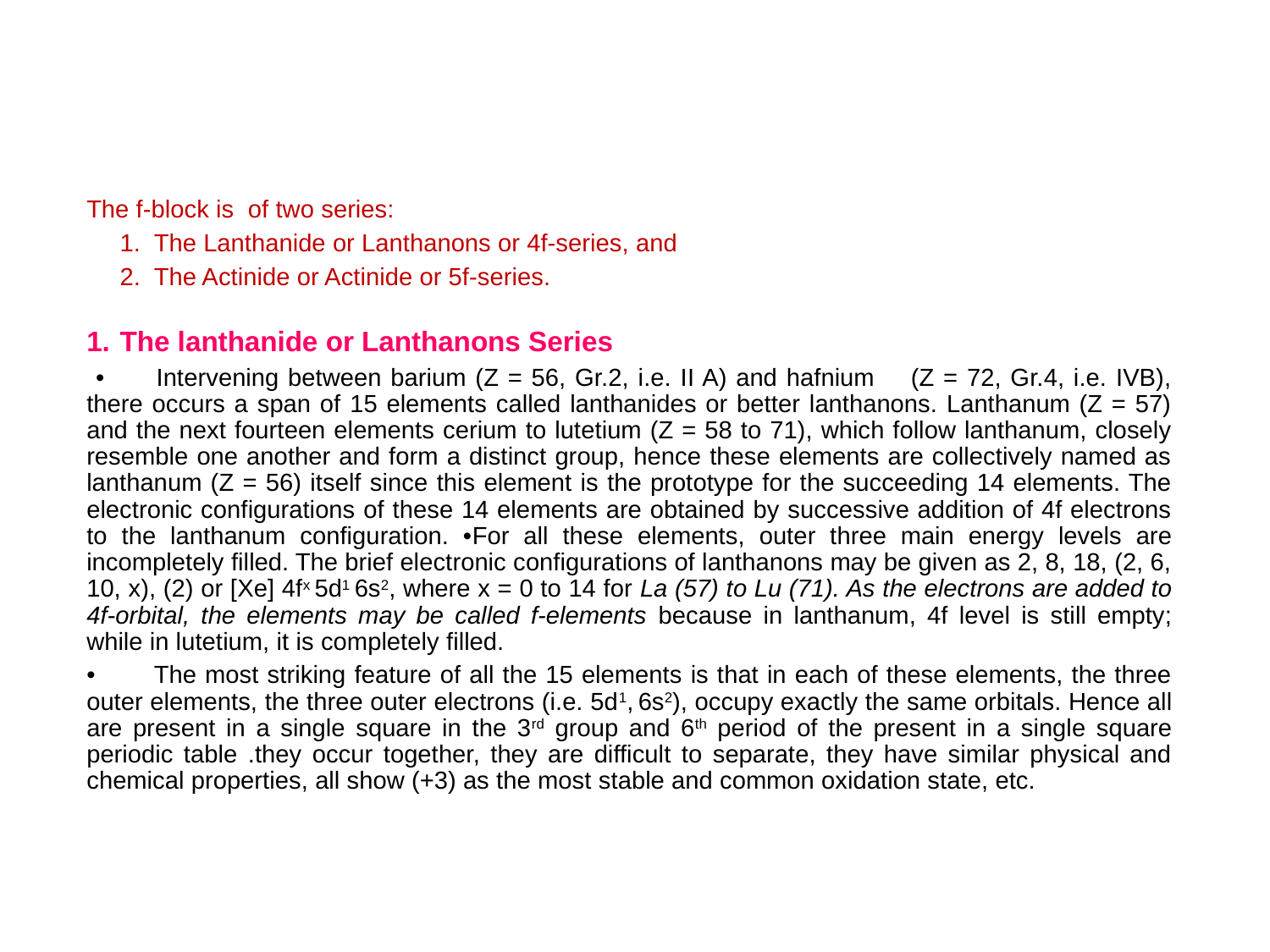

The f-block is  of two series:
	1.	The Lanthanide or Lanthanons or 4f-series, and
	2.	The Actinide or Actinide or 5f-series.

1.	The lanthanide or Lanthanons Series
 •		Intervening between barium (Z = 56, Gr.2, i.e. II A) and hafnium    (Z = 72, Gr.4, i.e. IVB), there occurs a span of 15 elements called lanthanides or better lanthanons. Lanthanum (Z = 57) and the next fourteen elements cerium to lutetium (Z = 58 to 71), which follow lanthanum, closely resemble one another and form a distinct group, hence these elements are collectively named as lanthanum (Z = 56) itself since this element is the prototype for the succeeding 14 elements. The electronic configurations of these 14 elements are obtained by successive addition of 4f electrons to the lanthanum configuration. •	For all these elements, outer three main energy levels are incompletely filled. The brief electronic configurations of lanthanons may be given as 2, 8, 18, (2, 6, 10, x), (2) or [Xe] 4fx 5d1 6s2, where x = 0 to 14 for La (57) to Lu (71). As the electrons are added to 4f-orbital, the elements may be called f-elements because in lanthanum, 4f level is still empty; while in lutetium, it is completely filled.
•		The most striking feature of all the 15 elements is that in each of these elements, the three outer elements, the three outer electrons (i.e. 5d1, 6s2), occupy exactly the same orbitals. Hence all are present in a single square in the 3rd group and 6th period of the present in a single square periodic table .they occur together, they are difficult to separate, they have similar physical and chemical properties, all show (+3) as the most stable and common oxidation state, etc.